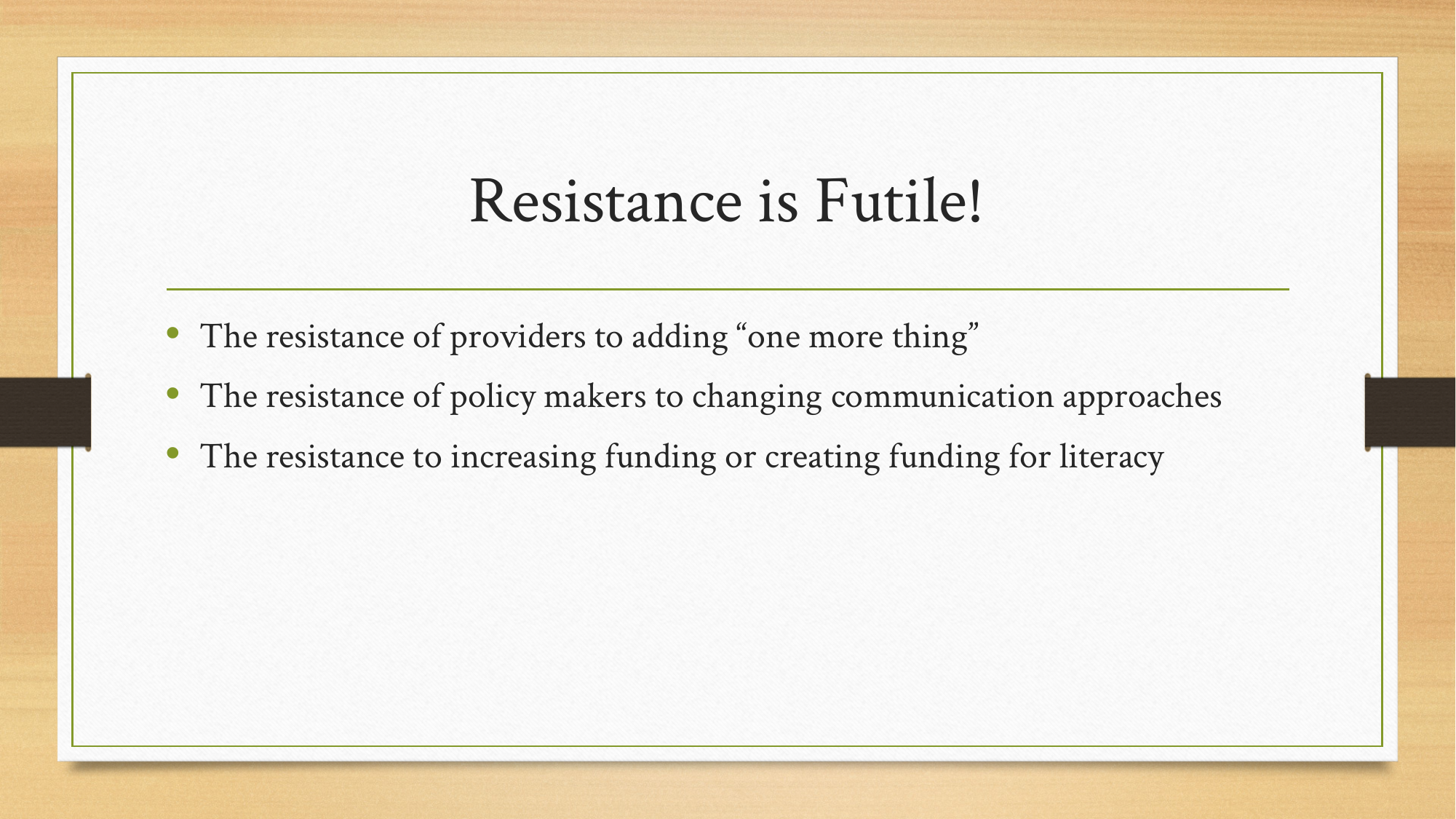

# Resistance is Futile!
The resistance of providers to adding “one more thing”
The resistance of policy makers to changing communication approaches
The resistance to increasing funding or creating funding for literacy